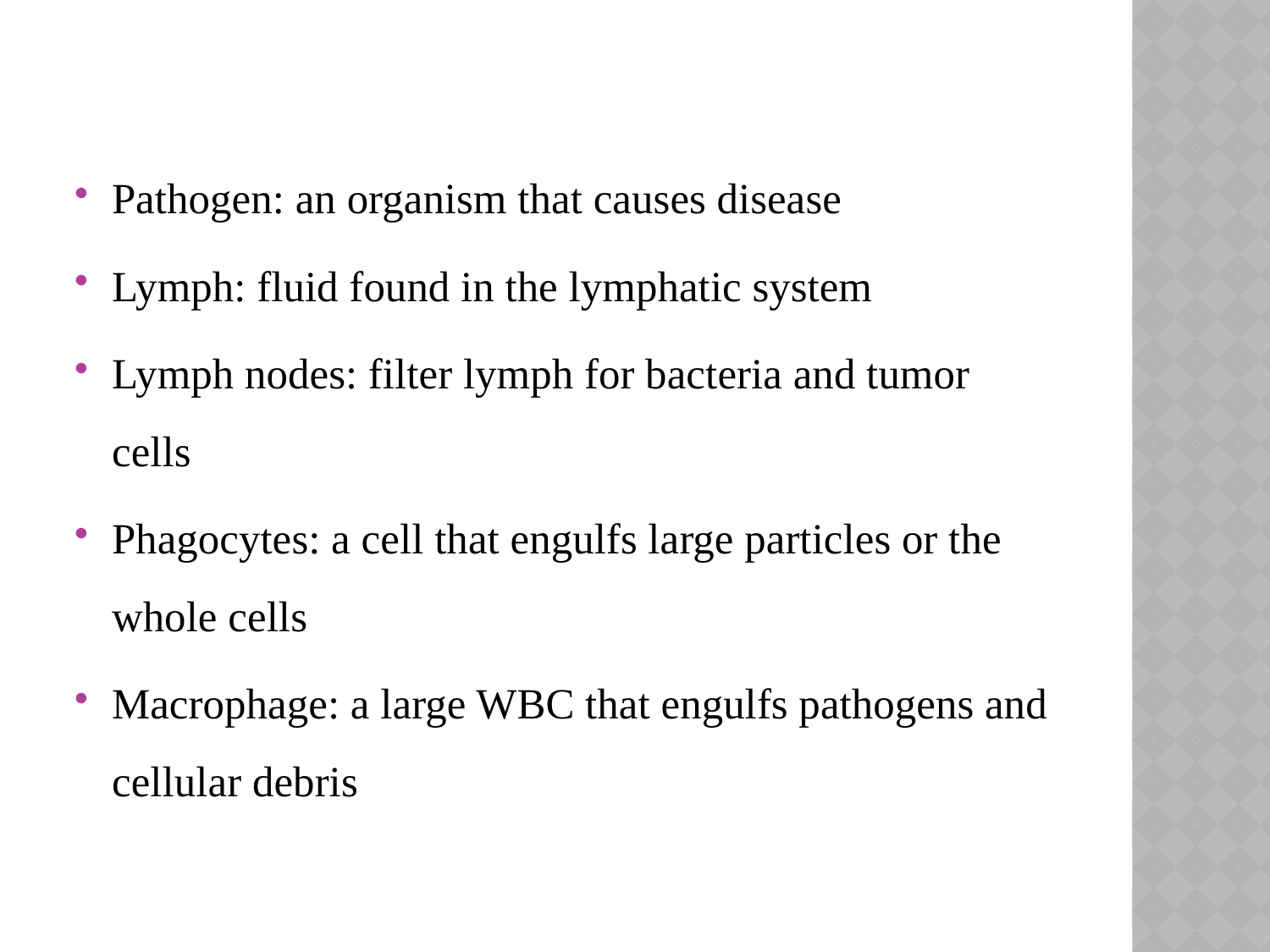

Pathogen: an organism that causes disease
Lymph: fluid found in the lymphatic system
Lymph nodes: filter lymph for bacteria and tumor cells
Phagocytes: a cell that engulfs large particles or the whole cells
Macrophage: a large WBC that engulfs pathogens and cellular debris